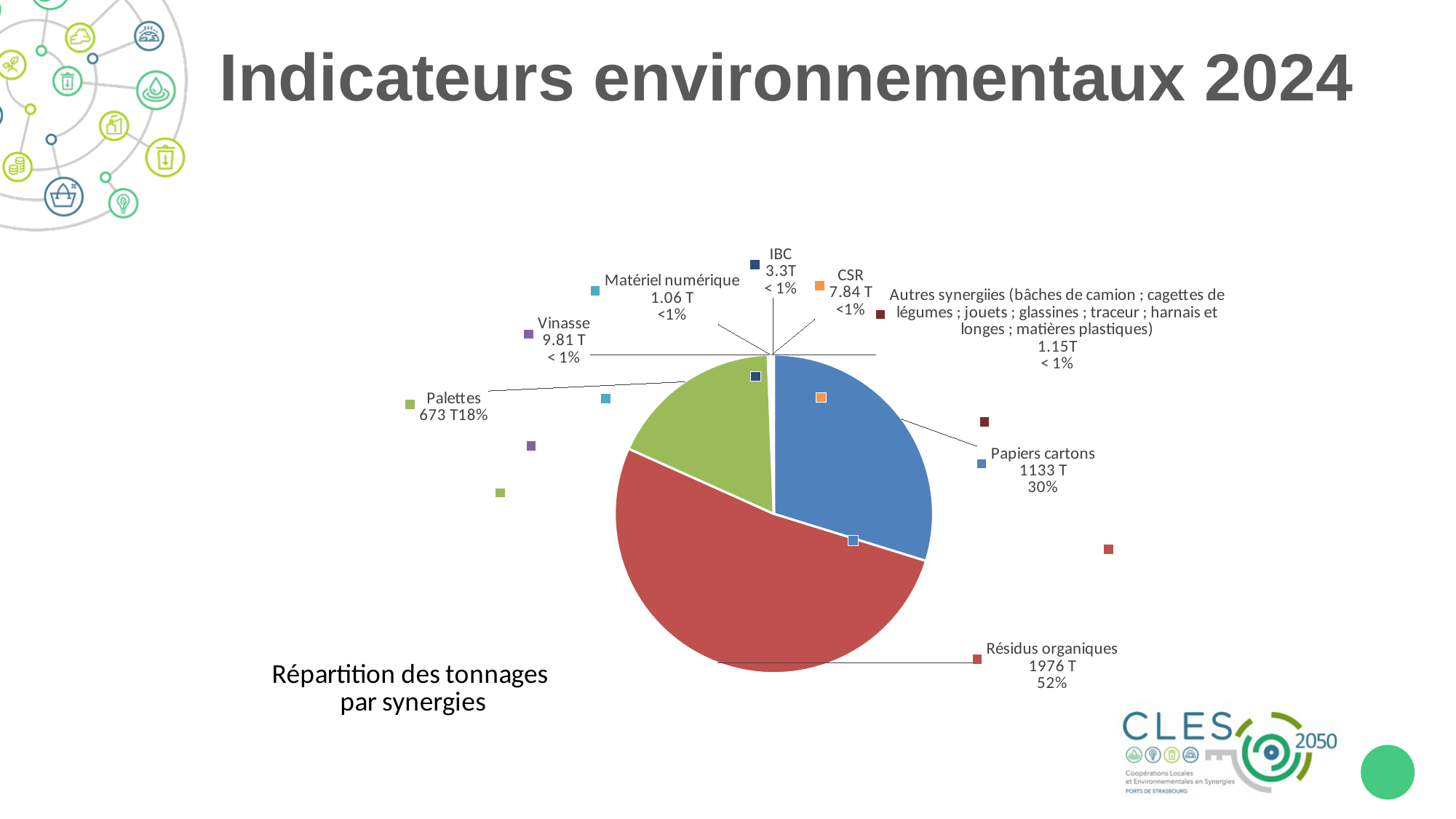

Indicateurs environnementaux 2024

### Chart: Répartition des tonnages
par synergies

| Category | Répartition des tonnages par synergies |
|---|---|
| Papiers cartons | 1133.0 |
| Résidus organiques | 1976.0 |
| Palettes | 673.0 |
| Vinasse | 9.81 |
| Matériel numérique | 1.06 |
| CSR | 7.84 |
| IBC | 3.3 |
| Autres synergiies (bâches de camion ; cagettes de légumes ; jouets ; glassines ; traceur ; harnais et longes ; matières plastiques) | 1.1500000000000001 |
15